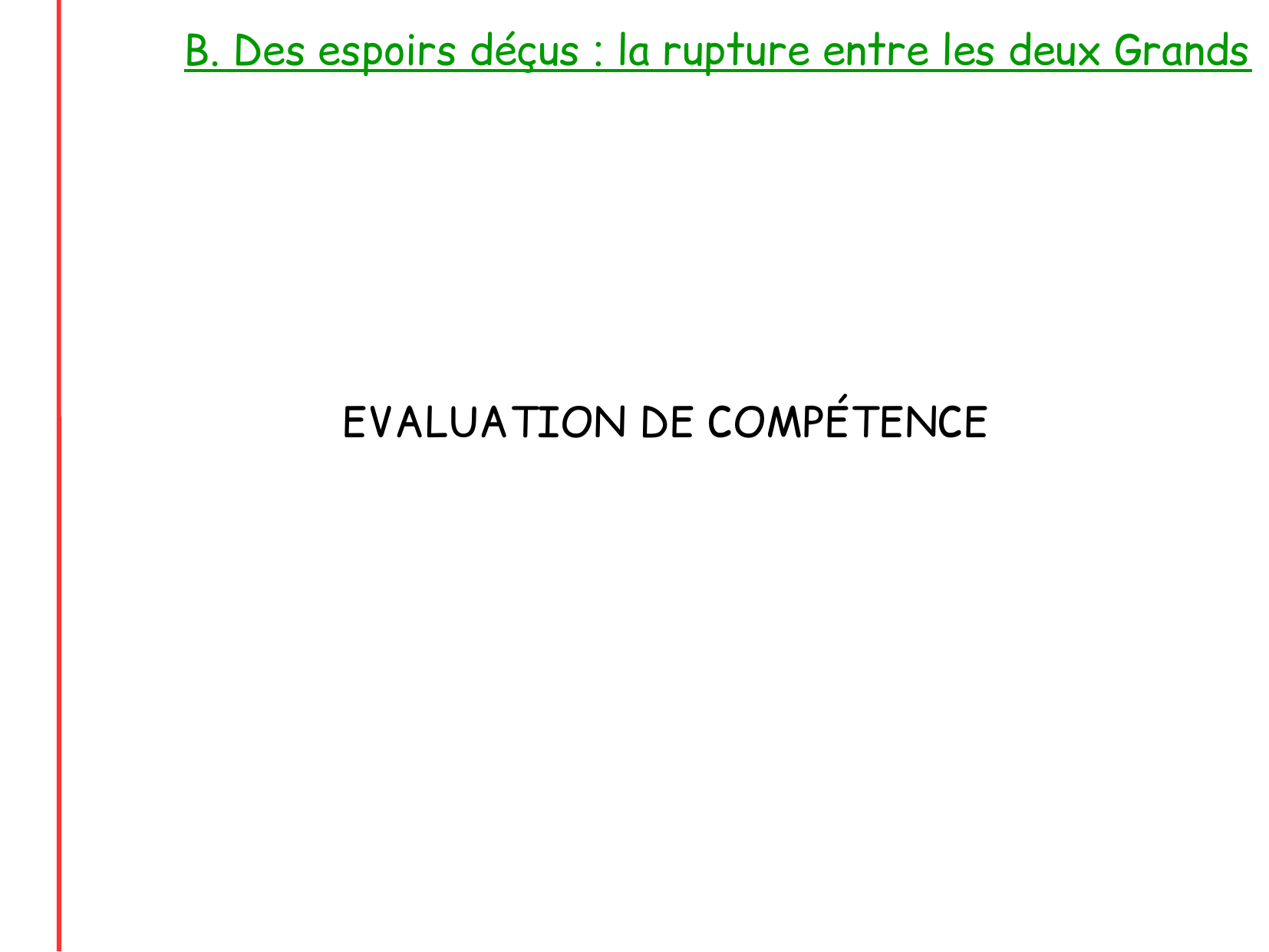

B. Des espoirs déçus : la rupture entre les deux Grands
EVALUATION DE COMPÉTENCE